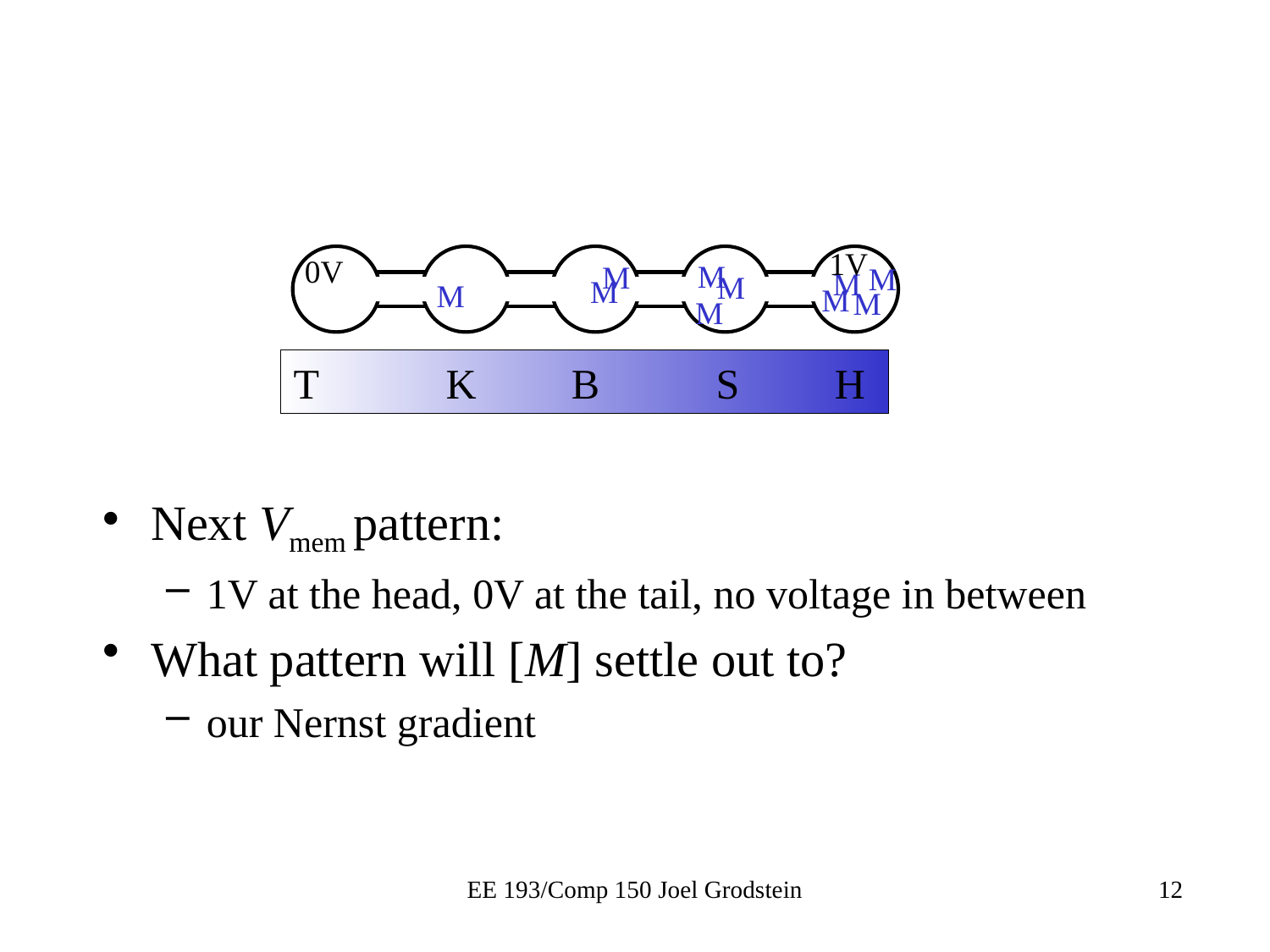

1V

0V
M
M
M
M
M
M

M

M
M
M
T            K         B           S         H
Next Vmem pattern:
1V at the head, 0V at the tail, no voltage in between
What pattern will [M] settle out to?
our Nernst gradient
EE 193/Comp 150 Joel Grodstein